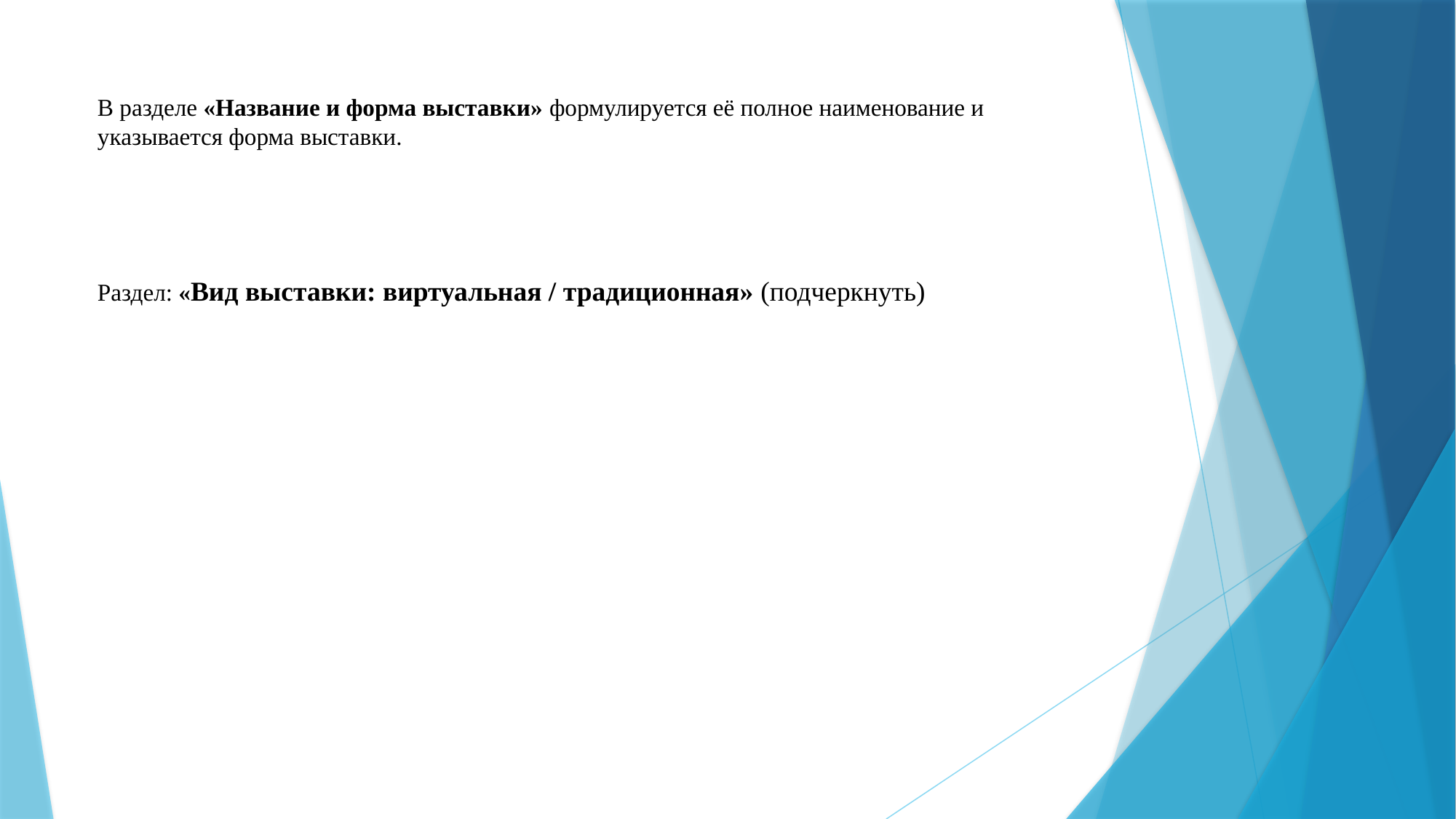

# В разделе «Название и форма выставки» формулируется её полное наименование и указывается форма выставки. Раздел: «Вид выставки: виртуальная / традиционная» (подчеркнуть)